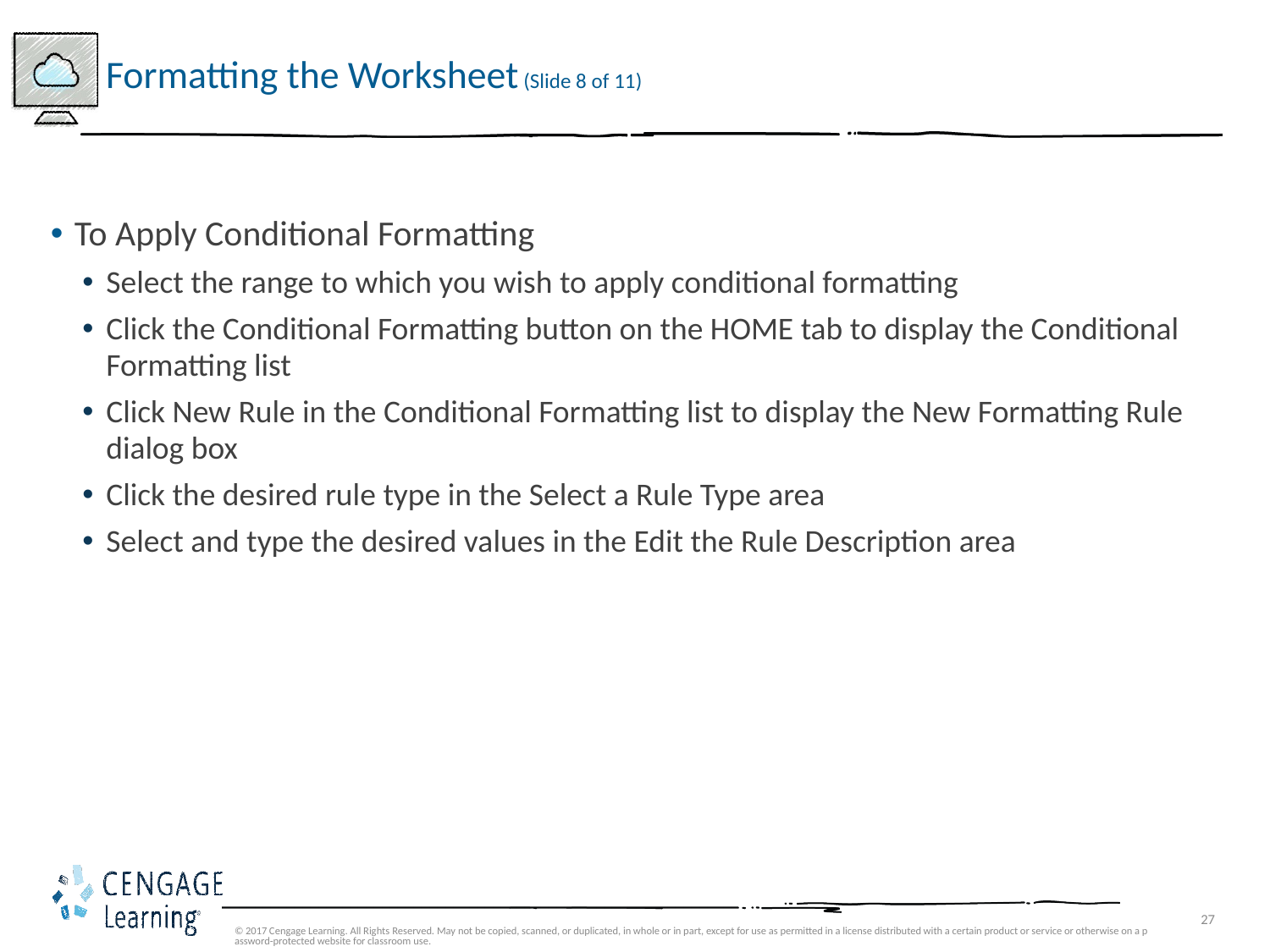

# Formatting the Worksheet (Slide 8 of 11)
To Apply Conditional Formatting
Select the range to which you wish to apply conditional formatting
Click the Conditional Formatting button on the HOME tab to display the Conditional Formatting list
Click New Rule in the Conditional Formatting list to display the New Formatting Rule dialog box
Click the desired rule type in the Select a Rule Type area
Select and type the desired values in the Edit the Rule Description area
© 2017 Cengage Learning. All Rights Reserved. May not be copied, scanned, or duplicated, in whole or in part, except for use as permitted in a license distributed with a certain product or service or otherwise on a password-protected website for classroom use.